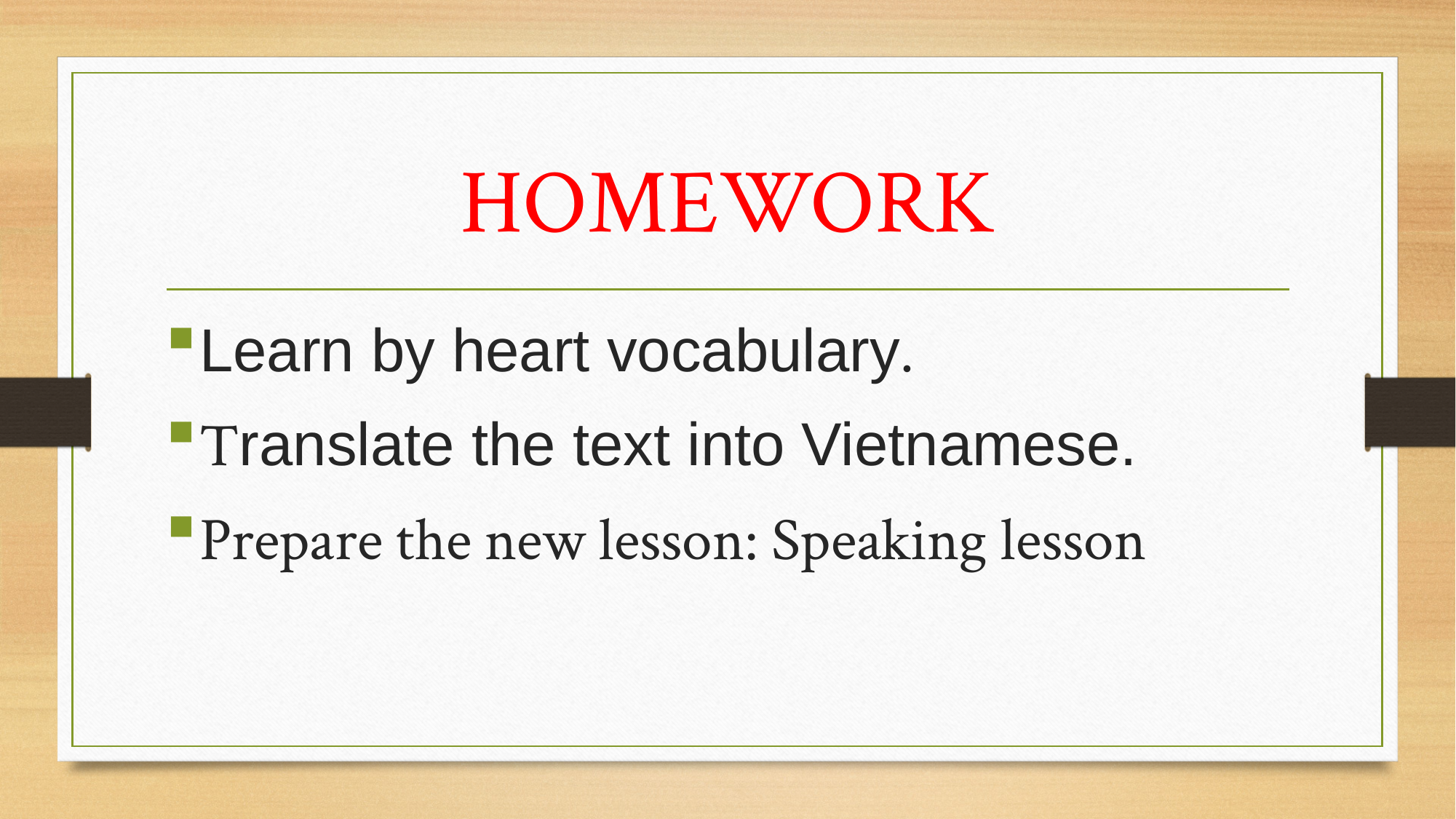

# HOMEWORK
Learn by heart vocabulary.
Translate the text into Vietnamese.
Prepare the new lesson: Speaking lesson